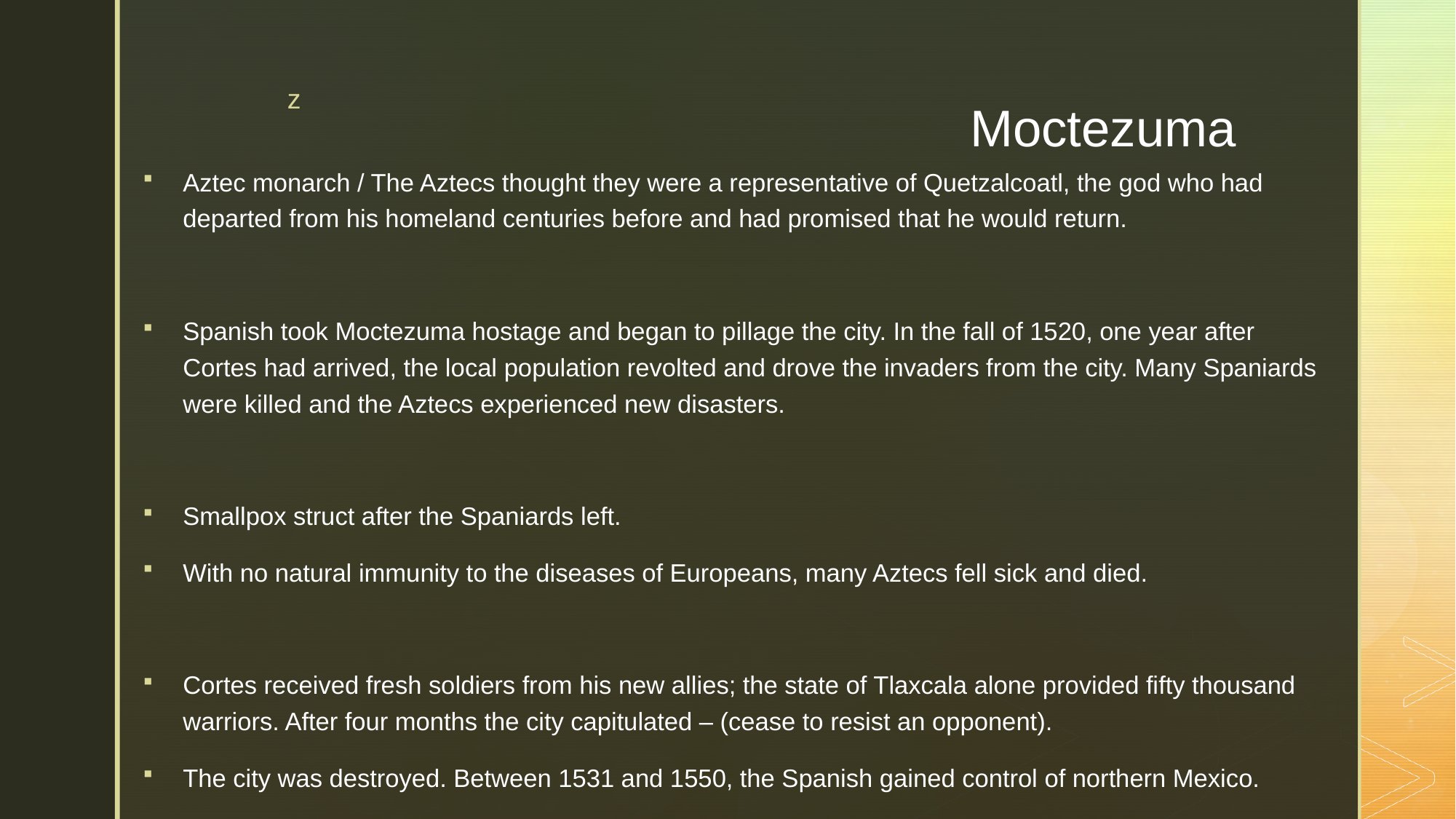

# Moctezuma
Aztec monarch / The Aztecs thought they were a representative of Quetzalcoatl, the god who had departed from his homeland centuries before and had promised that he would return.

Spanish took Moctezuma hostage and began to pillage the city. In the fall of 1520, one year after Cortes had arrived, the local population revolted and drove the invaders from the city. Many Spaniards were killed and the Aztecs experienced new disasters.

Smallpox struct after the Spaniards left.
With no natural immunity to the diseases of Europeans, many Aztecs fell sick and died.

Cortes received fresh soldiers from his new allies; the state of Tlaxcala alone provided fifty thousand warriors. After four months the city capitulated – (cease to resist an opponent).
The city was destroyed. Between 1531 and 1550, the Spanish gained control of northern Mexico.